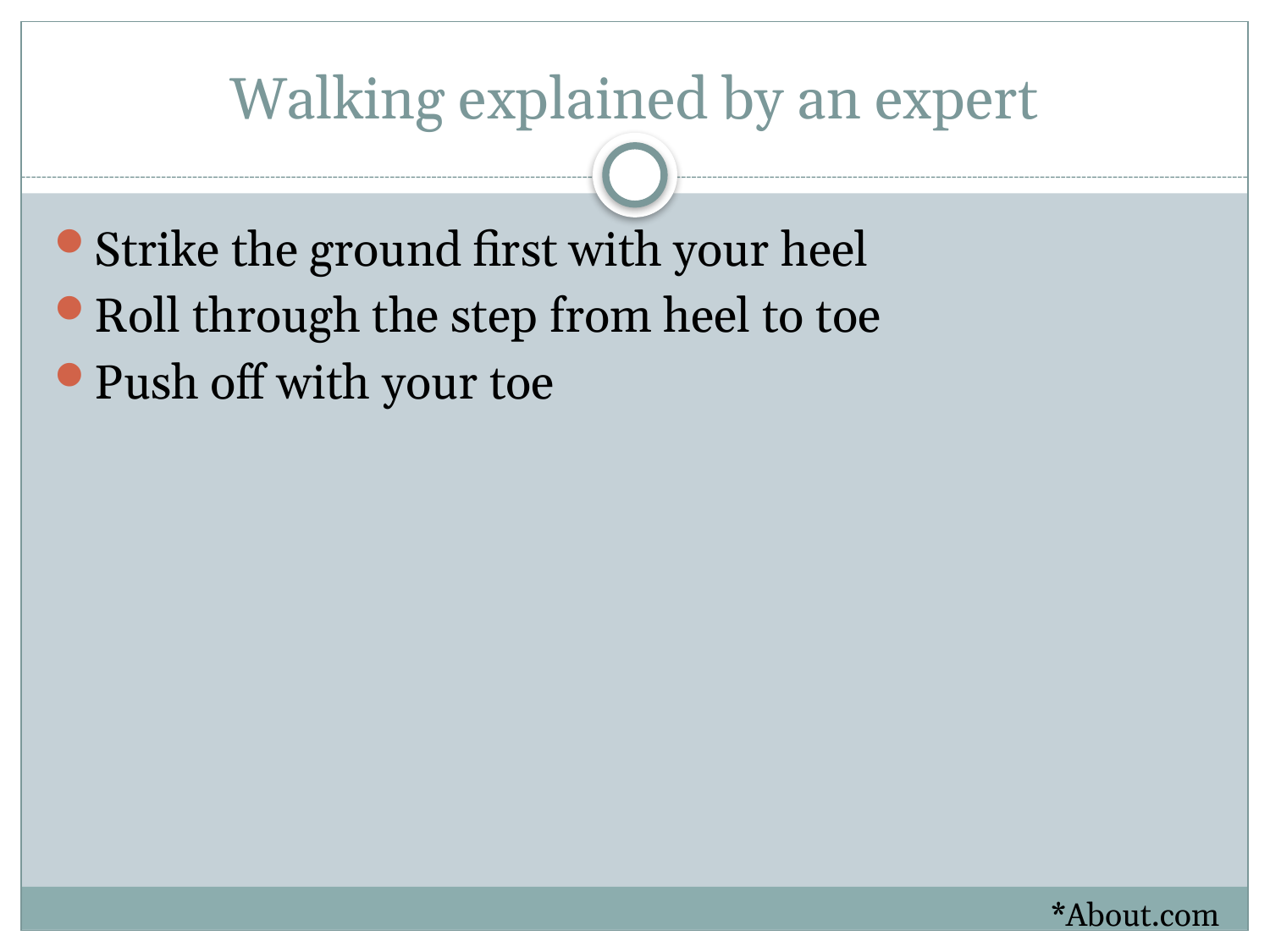

# Walking explained by an expert
Strike the ground first with your heel
Roll through the step from heel to toe
Push off with your toe
*About.com